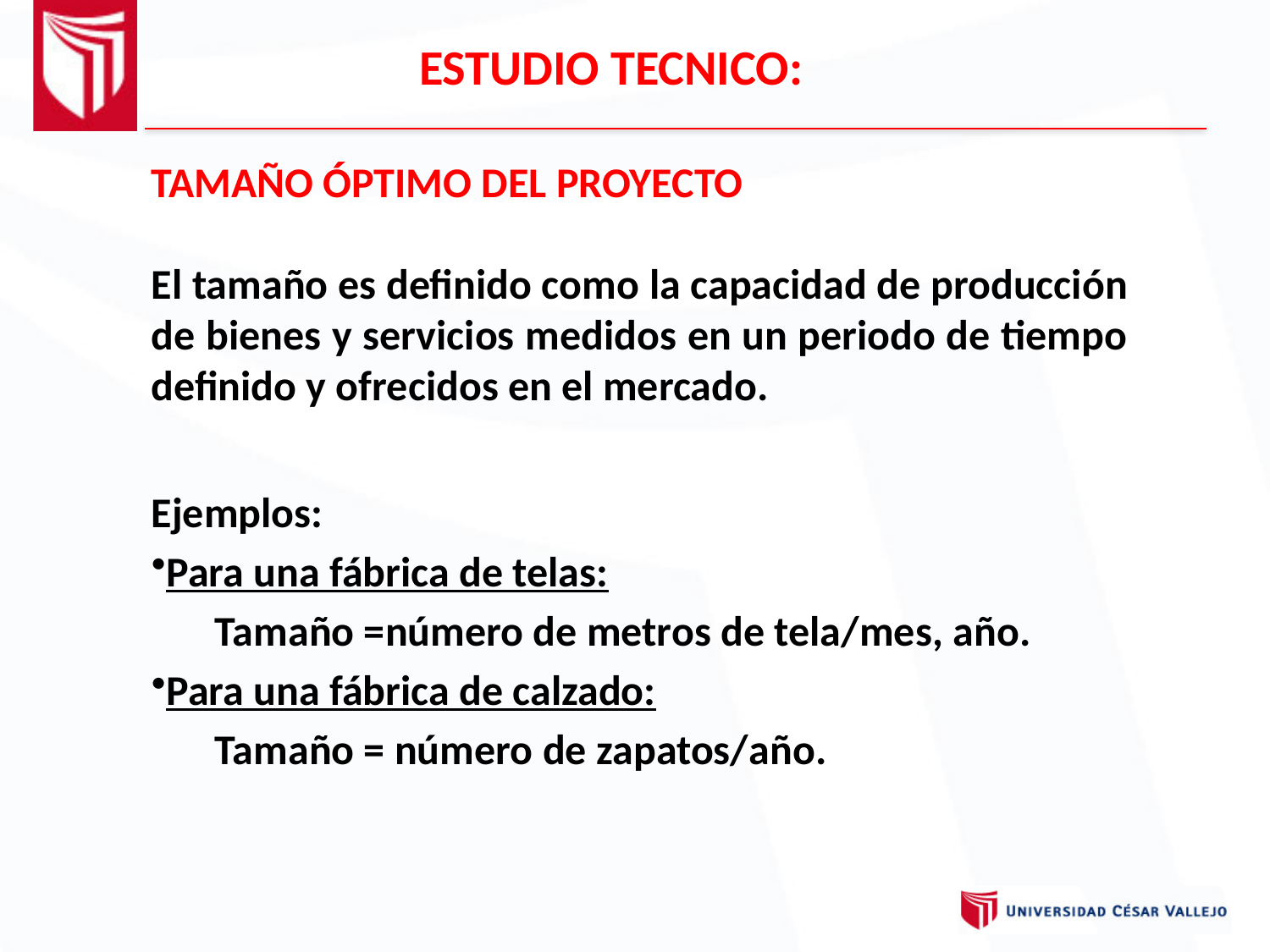

ESTUDIO TECNICO:
TAMAÑO ÓPTIMO DEL PROYECTO

El tamaño es definido como la capacidad de producción de bienes y servicios medidos en un periodo de tiempo definido y ofrecidos en el mercado.

Ejemplos:
Para una fábrica de telas:
Tamaño =número de metros de tela/mes, año.
Para una fábrica de calzado:
Tamaño = número de zapatos/año.